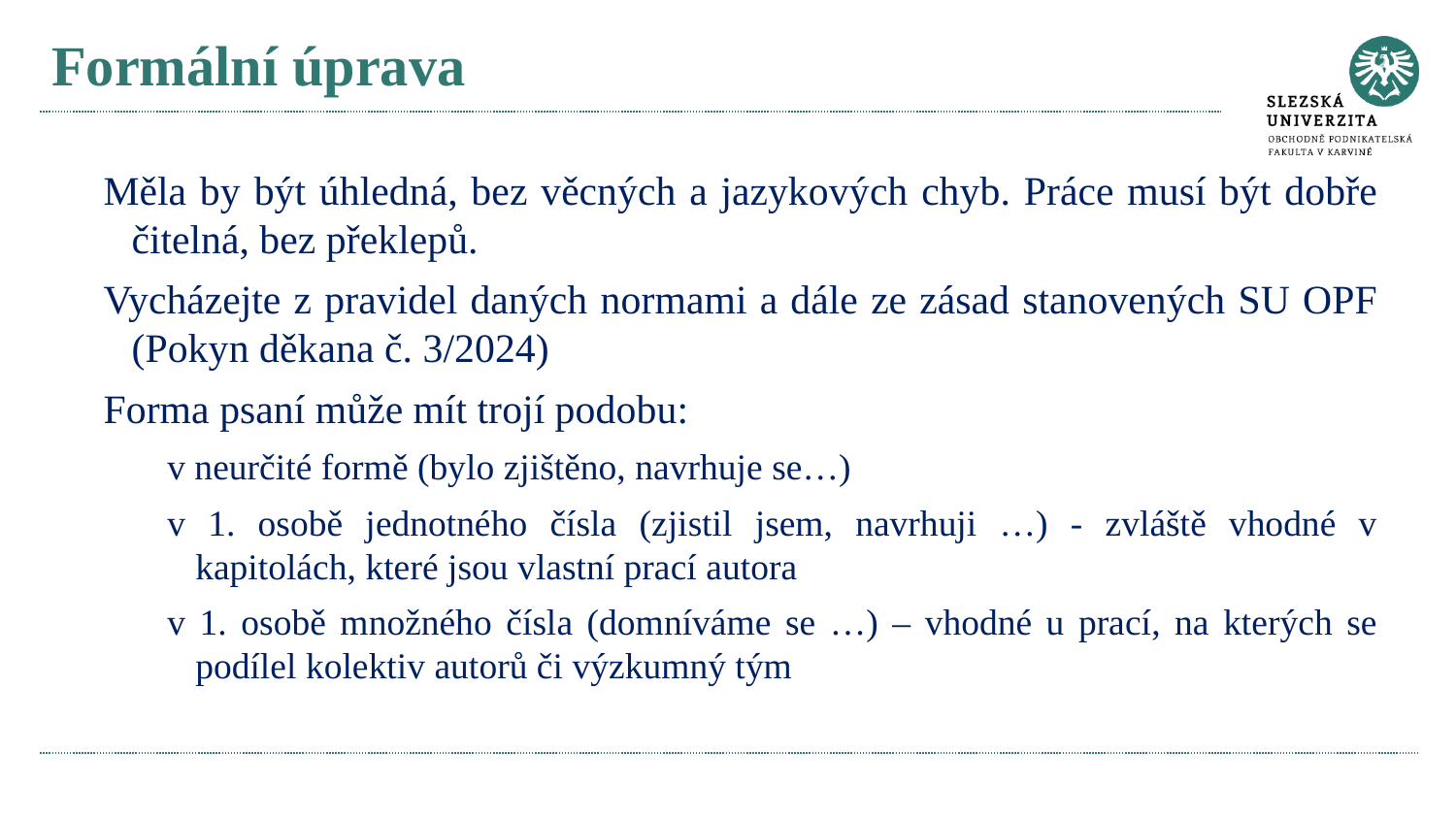

# Formální úprava
Měla by být úhledná, bez věcných a jazykových chyb. Práce musí být dobře čitelná, bez překlepů.
Vycházejte z pravidel daných normami a dále ze zásad stanovených SU OPF (Pokyn děkana č. 3/2024)
Forma psaní může mít trojí podobu:
v neurčité formě (bylo zjištěno, navrhuje se…)
v 1. osobě jednotného čísla (zjistil jsem, navrhuji …) - zvláště vhodné v kapitolách, které jsou vlastní prací autora
v 1. osobě množného čísla (domníváme se …) – vhodné u prací, na kterých se podílel kolektiv autorů či výzkumný tým